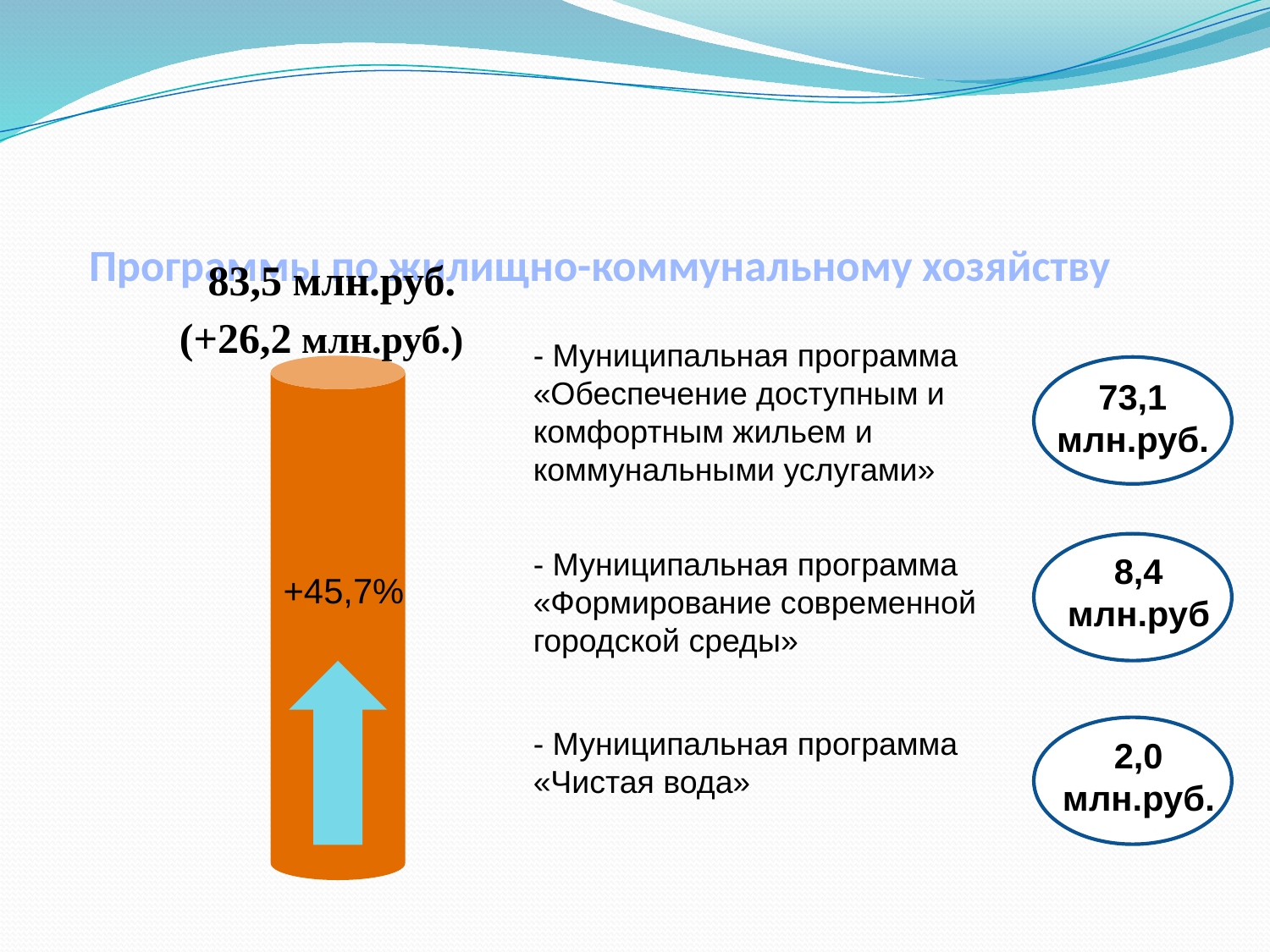

# Программы по жилищно-коммунальному хозяйству
83,5 млн.руб.
(+26,2 млн.руб.)

- Муниципальная программа «Обеспечение доступным и комфортным жильем и коммунальными услугами»

73,1
млн.руб.

- Муниципальная программа «Формирование современной городской среды»
8,4
млн.руб
+45,7%

- Муниципальная программа «Чистая вода»

2,0
млн.руб.